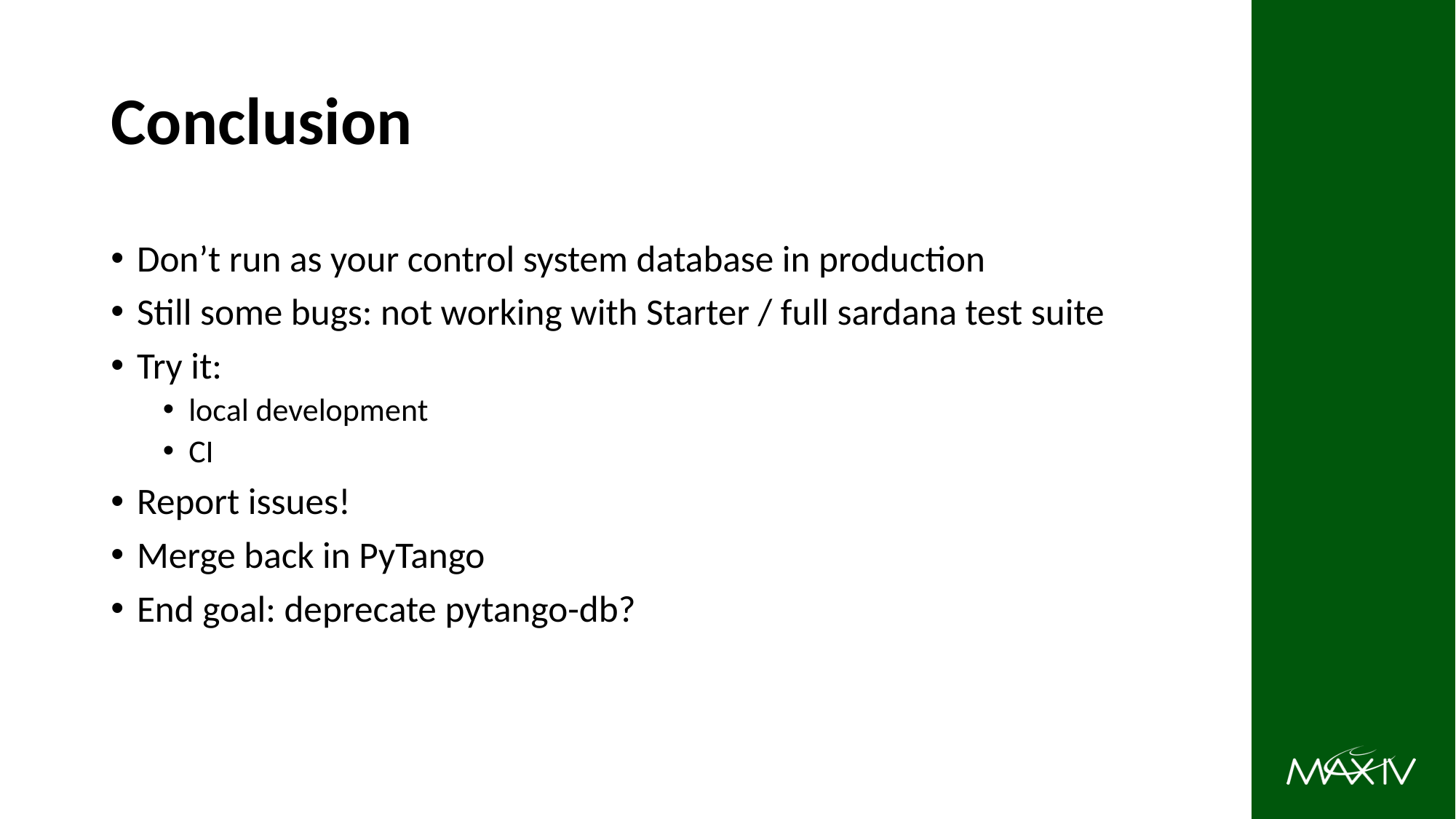

# Conclusion

Don’t run as your control system database in production
Still some bugs: not working with Starter / full sardana test suite
Try it:
local development
CI
Report issues!
Merge back in PyTango
End goal: deprecate pytango-db?